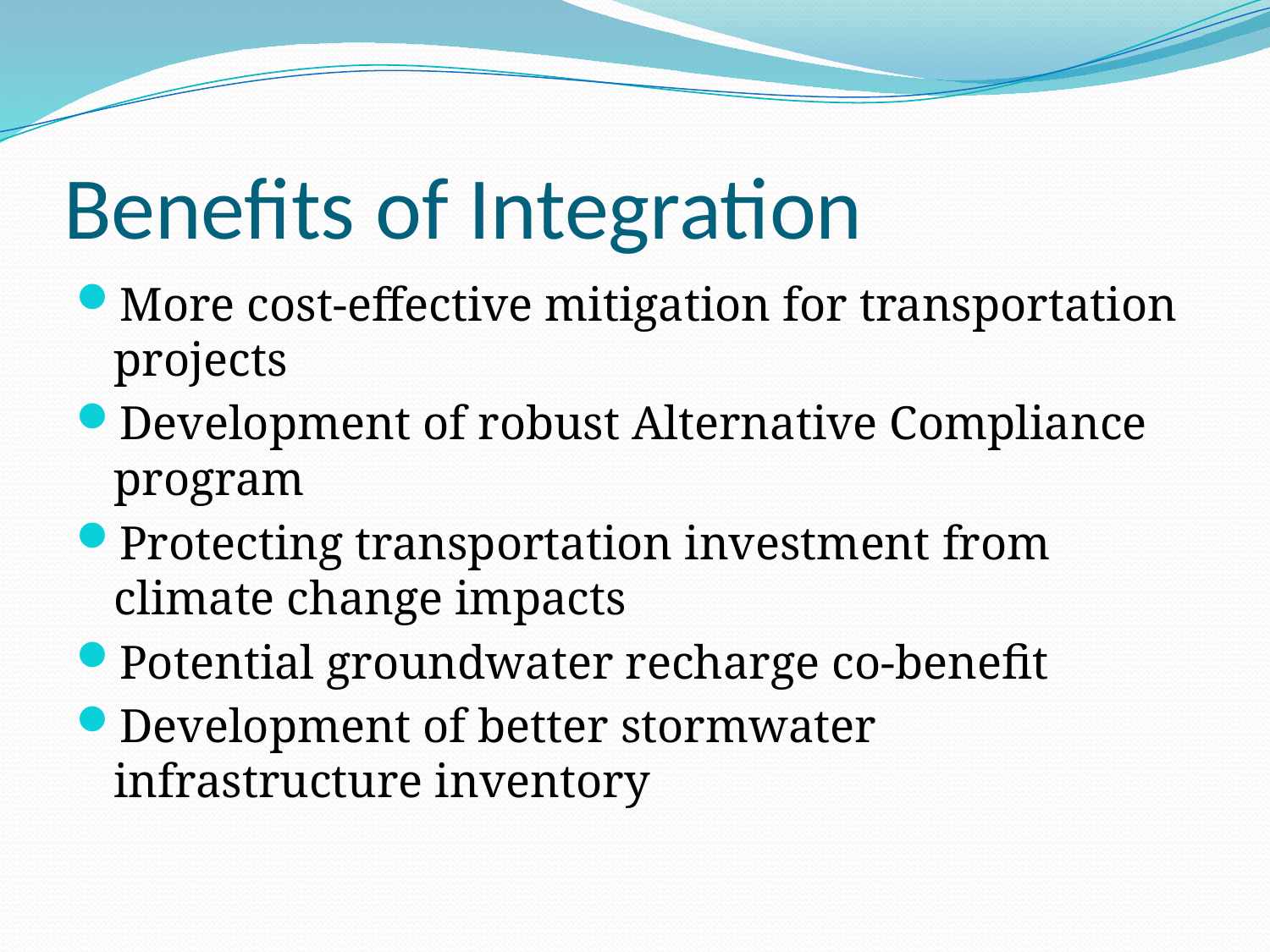

# Benefits of Integration
More cost-effective mitigation for transportation projects
Development of robust Alternative Compliance program
Protecting transportation investment from climate change impacts
Potential groundwater recharge co-benefit
Development of better stormwater infrastructure inventory